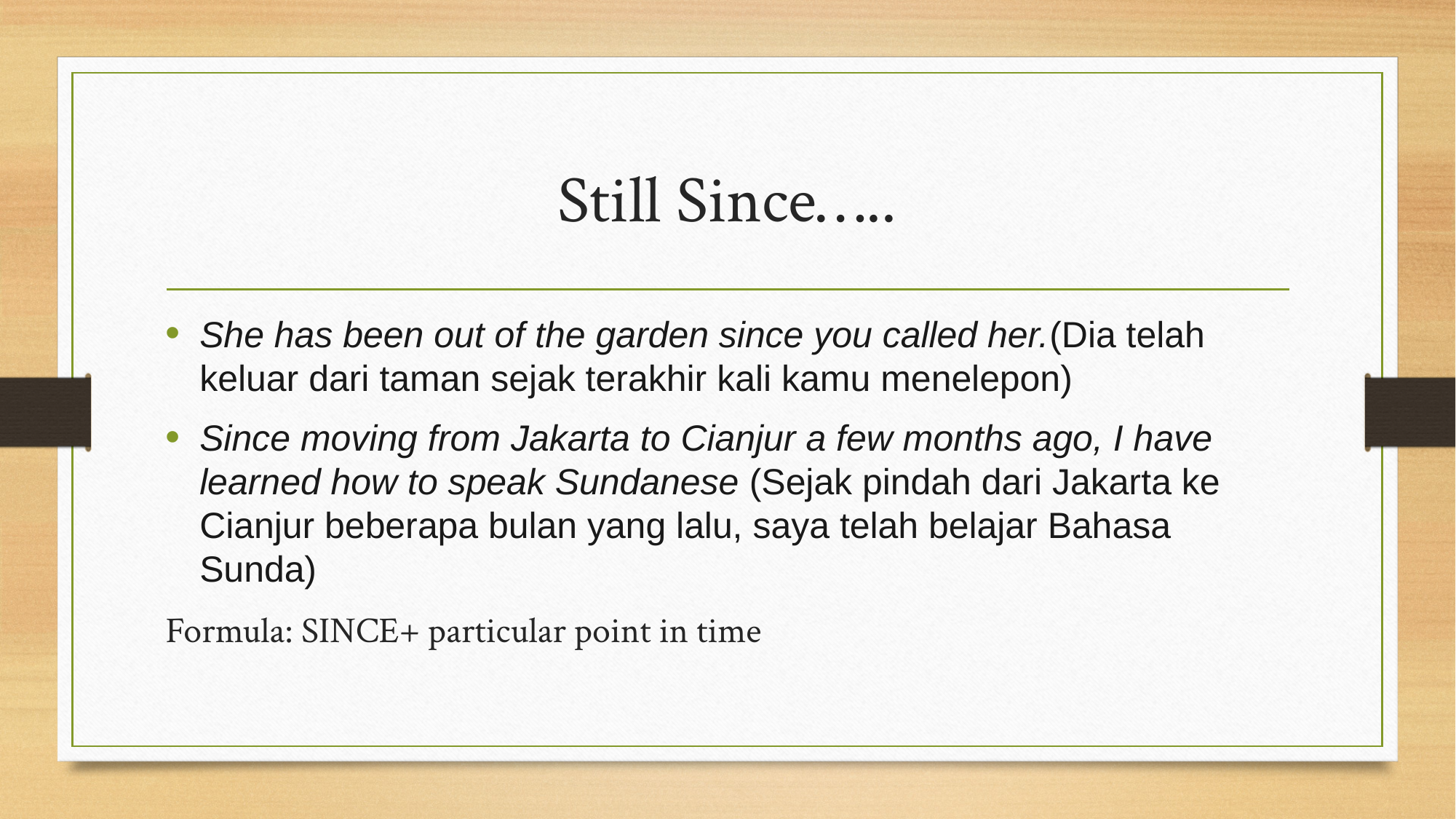

# Still Since…..
She has been out of the garden since you called her.(Dia telah keluar dari taman sejak terakhir kali kamu menelepon)
Since moving from Jakarta to Cianjur a few months ago, I have learned how to speak Sundanese (Sejak pindah dari Jakarta ke Cianjur beberapa bulan yang lalu, saya telah belajar Bahasa Sunda)
Formula: SINCE+ particular point in time